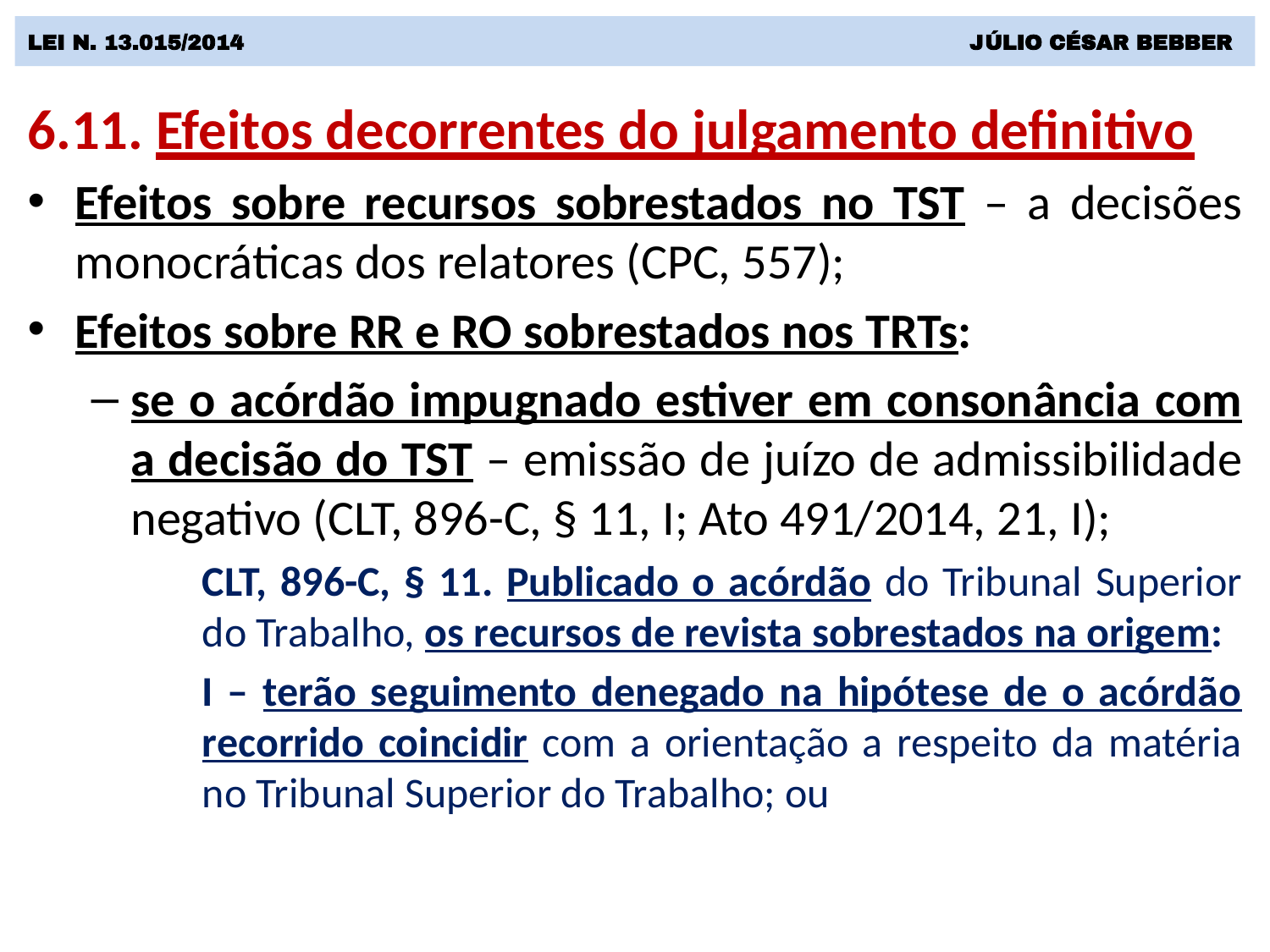

# LEI N. 13.015/2014                                                                                                        JÚLIO CÉSAR BEBBER
6.11. Efeitos decorrentes do julgamento definitivo
Efeitos sobre recursos sobrestados no TST – a decisões monocráticas dos relatores (CPC, 557);
Efeitos sobre RR e RO sobrestados nos TRTs:
se o acórdão impugnado estiver em consonância com a decisão do TST – emissão de juízo de admissibilidade negativo (CLT, 896-C, § 11, I; Ato 491/2014, 21, I);
CLT, 896-C, § 11. Publicado o acórdão do Tribunal Superior do Trabalho, os recursos de revista sobrestados na origem:
I – terão seguimento denegado na hipótese de o acórdão recorrido coincidir com a orientação a respeito da matéria no Tribunal Superior do Trabalho; ou